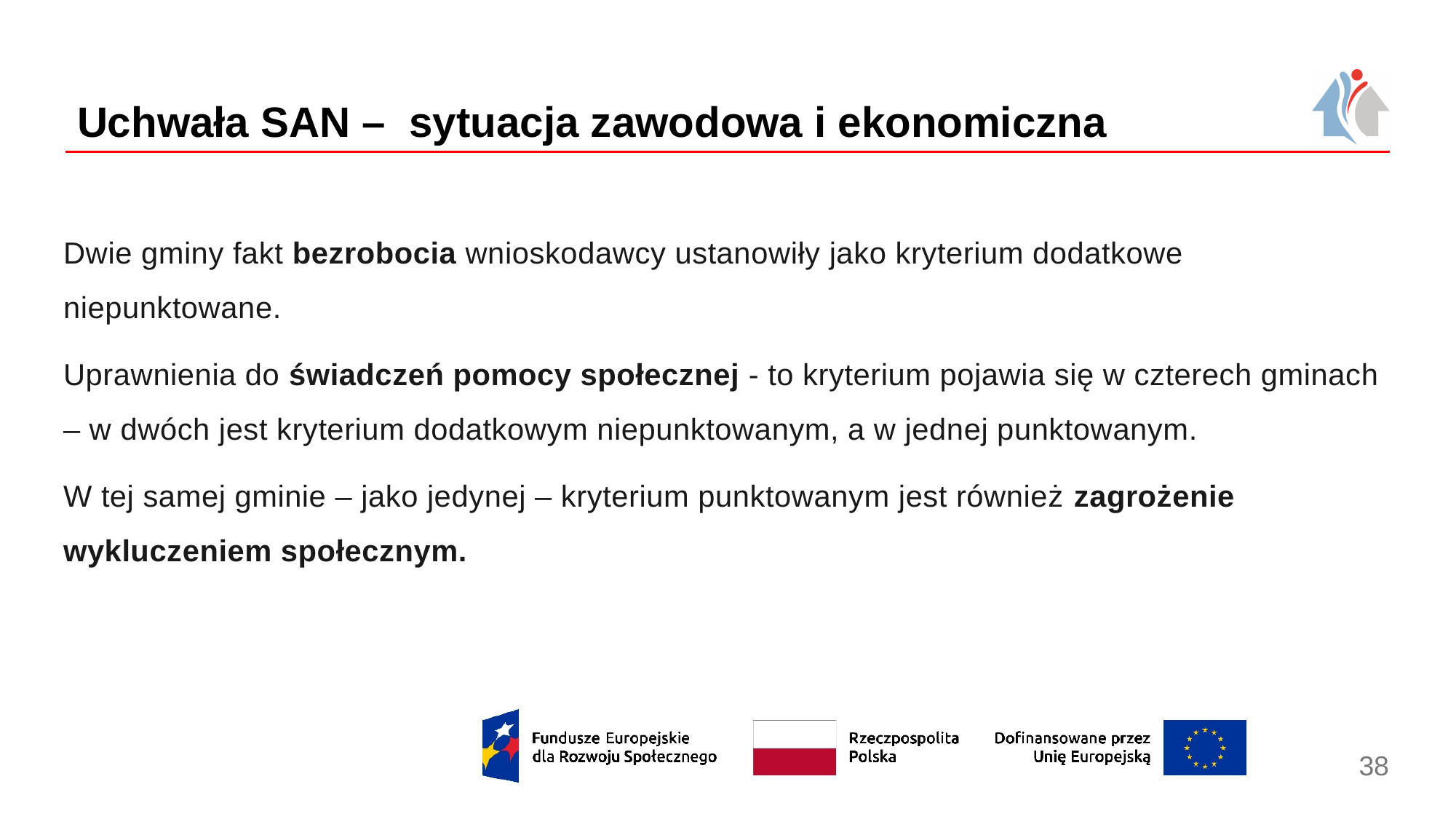

# Uchwała SAN –  sytuacja zawodowa i ekonomiczna
Dwie gminy fakt bezrobocia wnioskodawcy ustanowiły jako kryterium dodatkowe niepunktowane.
Uprawnienia do świadczeń pomocy społecznej - to kryterium pojawia się w czterech gminach – w dwóch jest kryterium dodatkowym niepunktowanym, a w jednej punktowanym.
W tej samej gminie – jako jedynej – kryterium punktowanym jest również zagrożenie wykluczeniem społecznym.

38